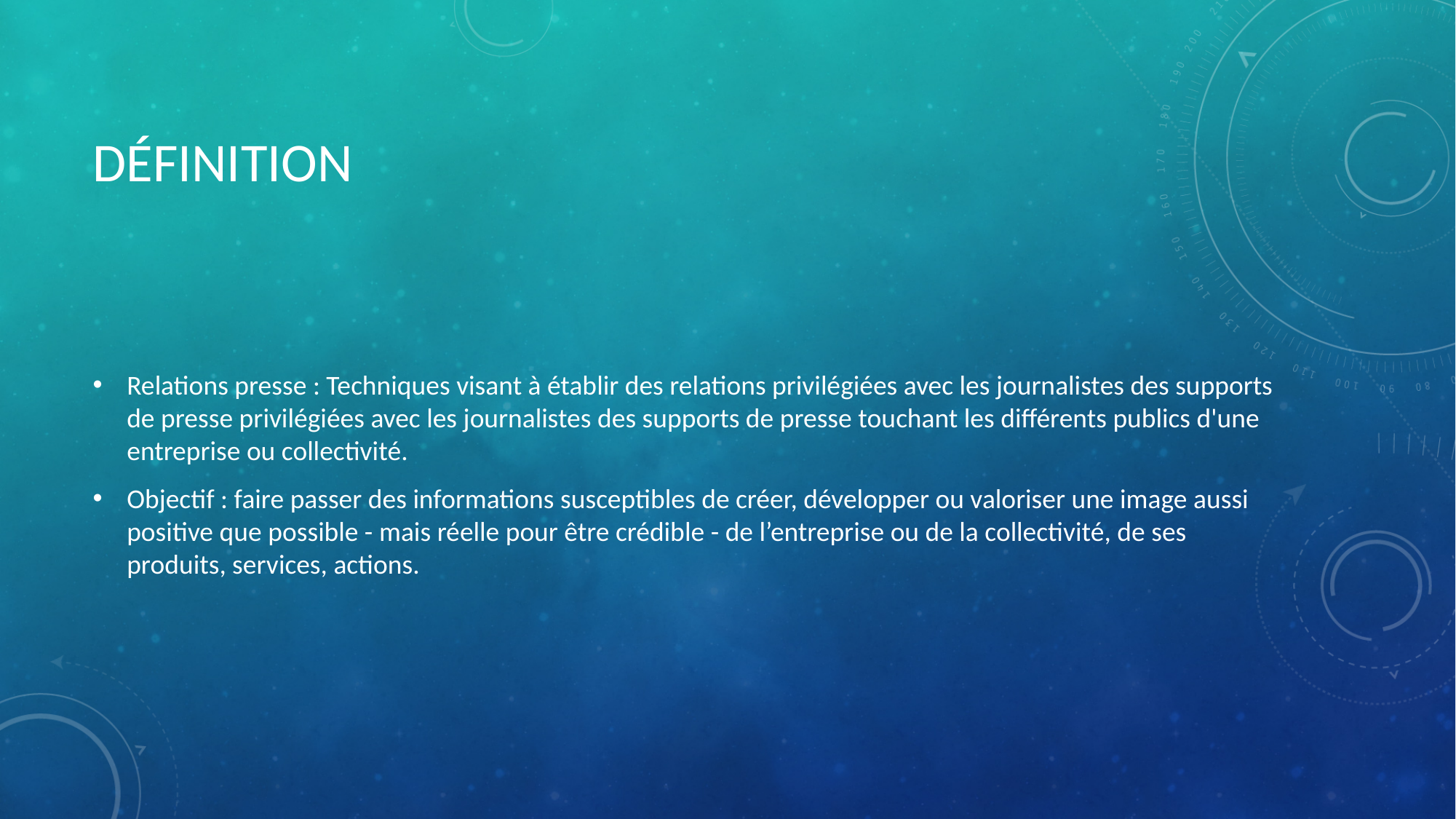

# Définition
Relations presse : Techniques visant à établir des relations privilégiées avec les journalistes des supports de presse privilégiées avec les journalistes des supports de presse touchant les différents publics d'une entreprise ou collectivité.
Objectif : faire passer des informations susceptibles de créer, développer ou valoriser une image aussi positive que possible - mais réelle pour être crédible - de l’entreprise ou de la collectivité, de ses produits, services, actions.